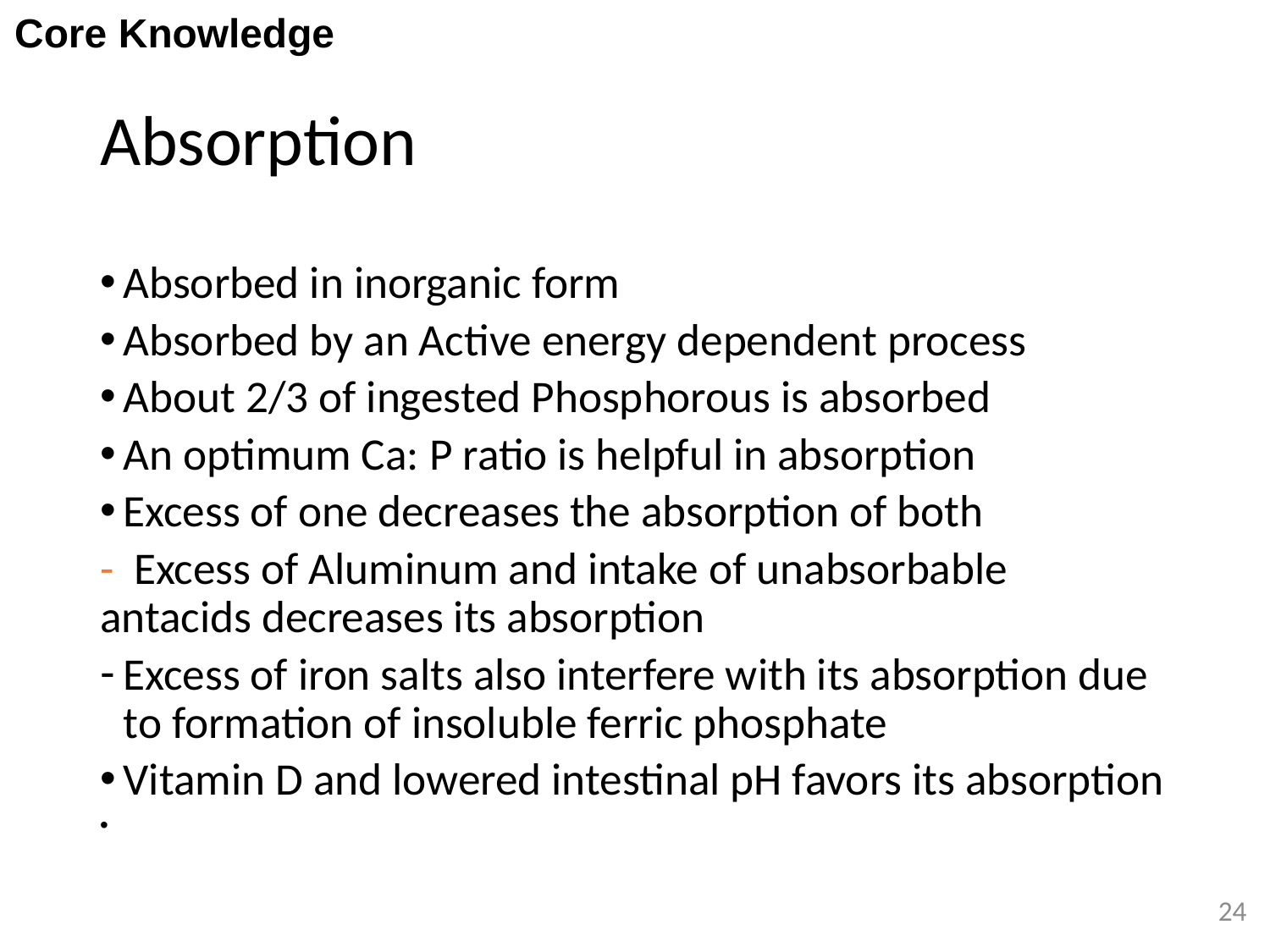

Core Knowledge
# Absorption
Absorbed in inorganic form
Absorbed by an Active energy dependent process
About 2/3 of ingested Phosphorous is absorbed
An optimum Ca: P ratio is helpful in absorption
Excess of one decreases the absorption of both
-  Excess of Aluminum and intake of unabsorbable antacids decreases its absorption
Excess of iron salts also interfere with its absorption due to formation of insoluble ferric phosphate
Vitamin D and lowered intestinal pH favors its absorption

24